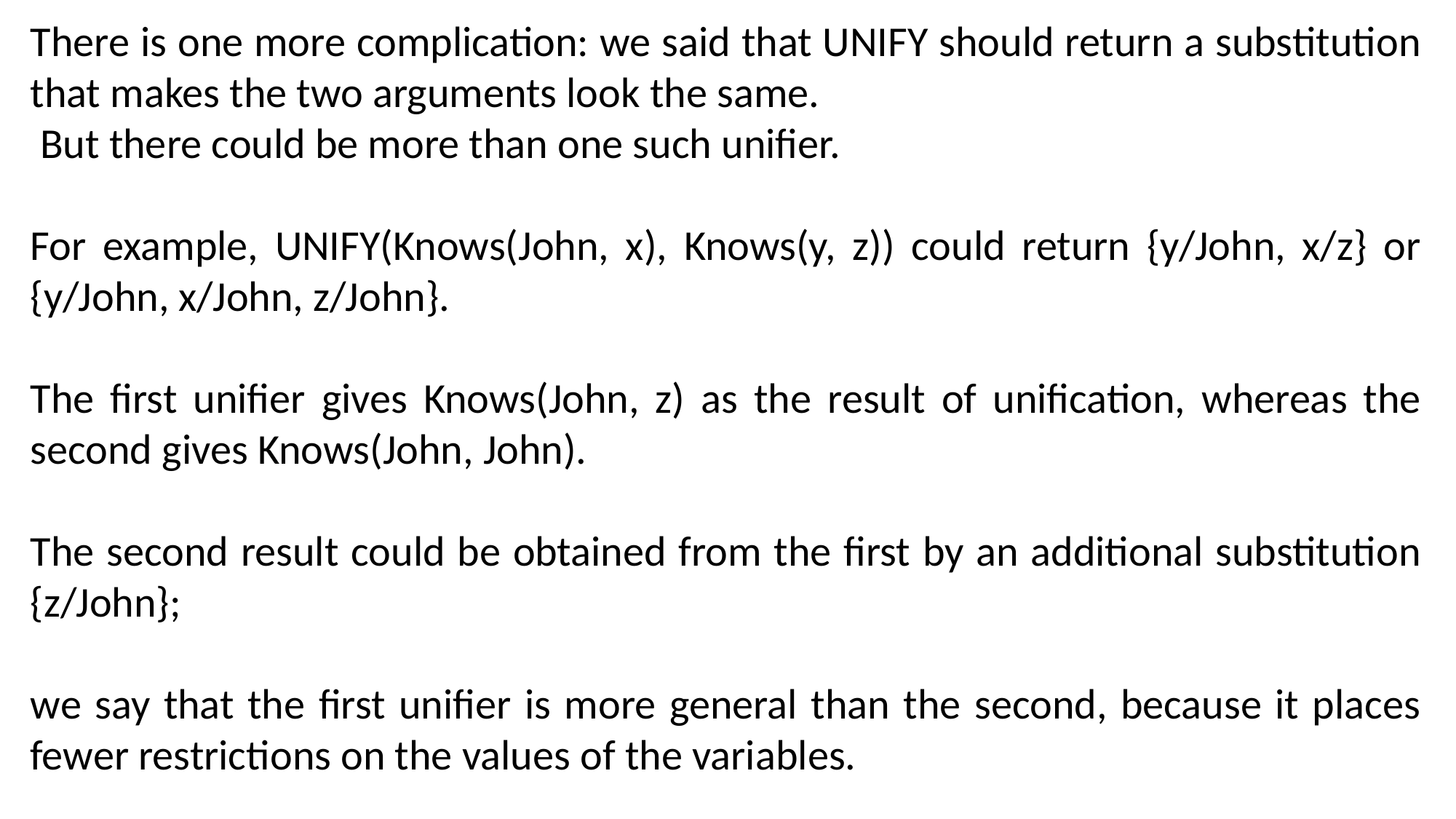

There is one more complication: we said that UNIFY should return a substitution that makes the two arguments look the same.
 But there could be more than one such unifier.

For example, UNIFY(Knows(John, x), Knows(y, z)) could return {y/John, x/z} or {y/John, x/John, z/John}.

The first unifier gives Knows(John, z) as the result of unification, whereas the second gives Knows(John, John).

The second result could be obtained from the first by an additional substitution {z/John};

we say that the first unifier is more general than the second, because it places fewer restrictions on the values of the variables.